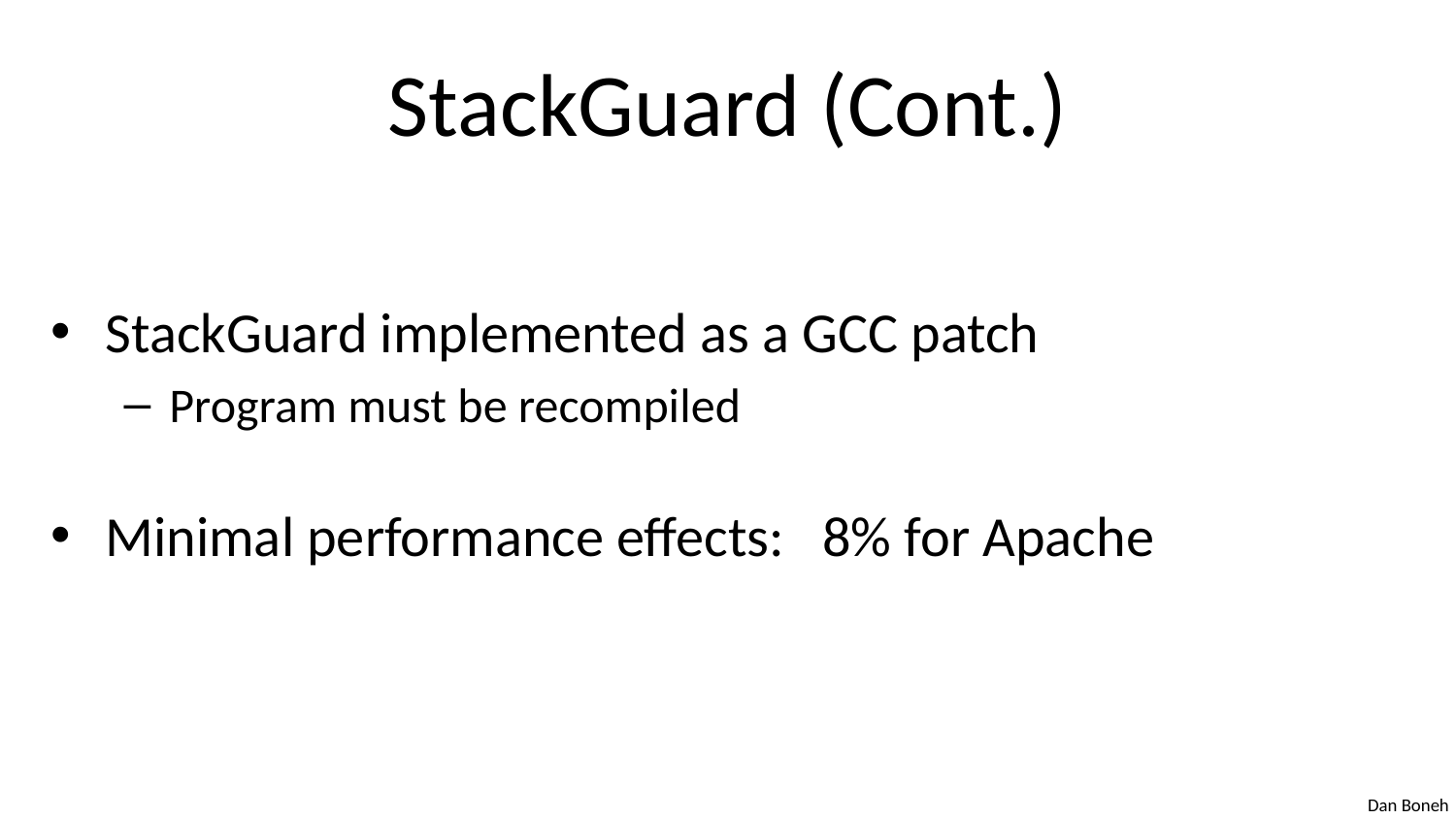

# StackGuard (Cont.)

StackGuard implemented as a GCC patch
Program must be recompiled

Minimal performance effects:   8% for Apache